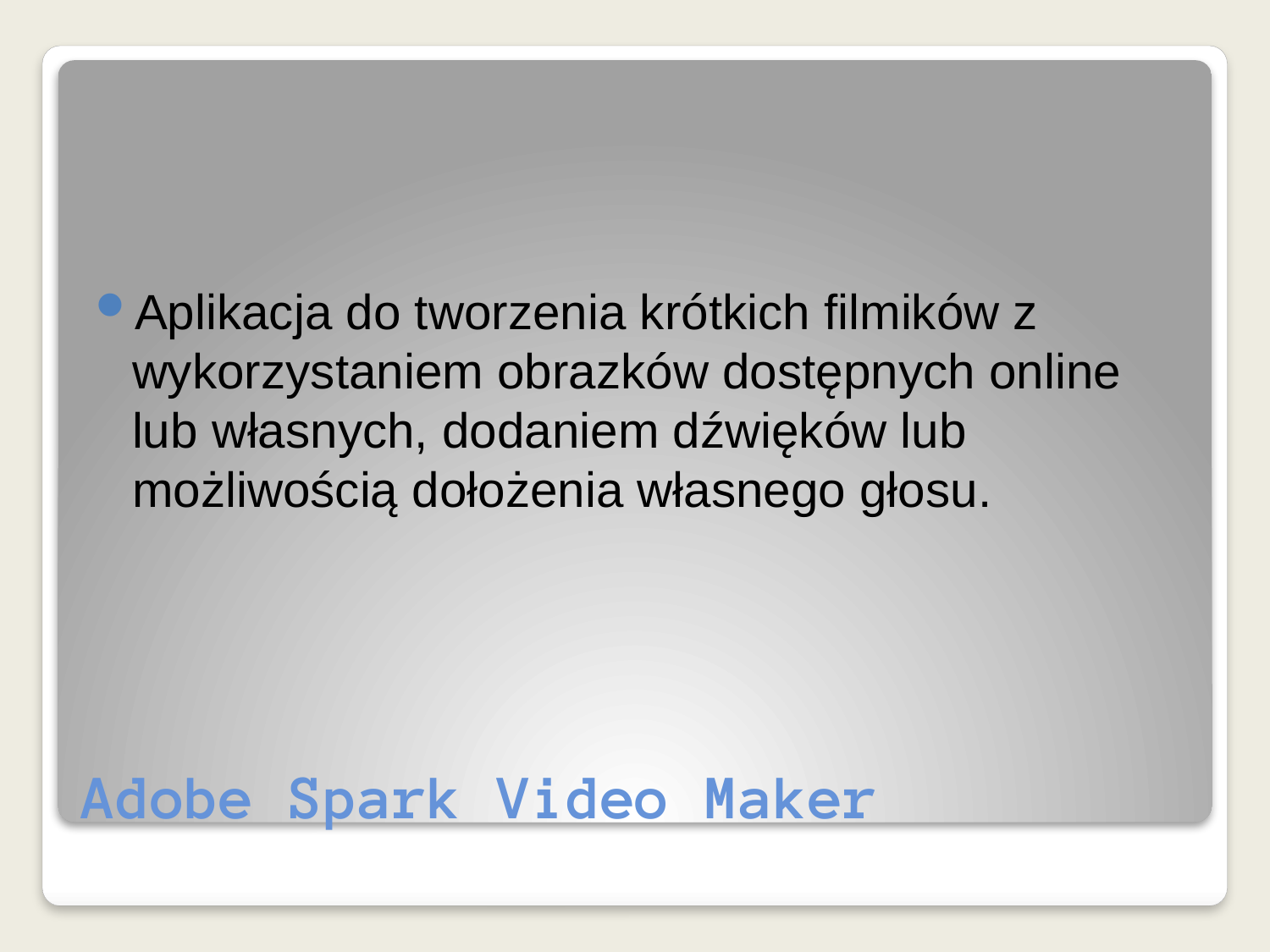

Aplikacja do tworzenia krótkich filmików z wykorzystaniem obrazków dostępnych online lub własnych, dodaniem dźwięków lub możliwością dołożenia własnego głosu.
# Adobe Spark Video Maker